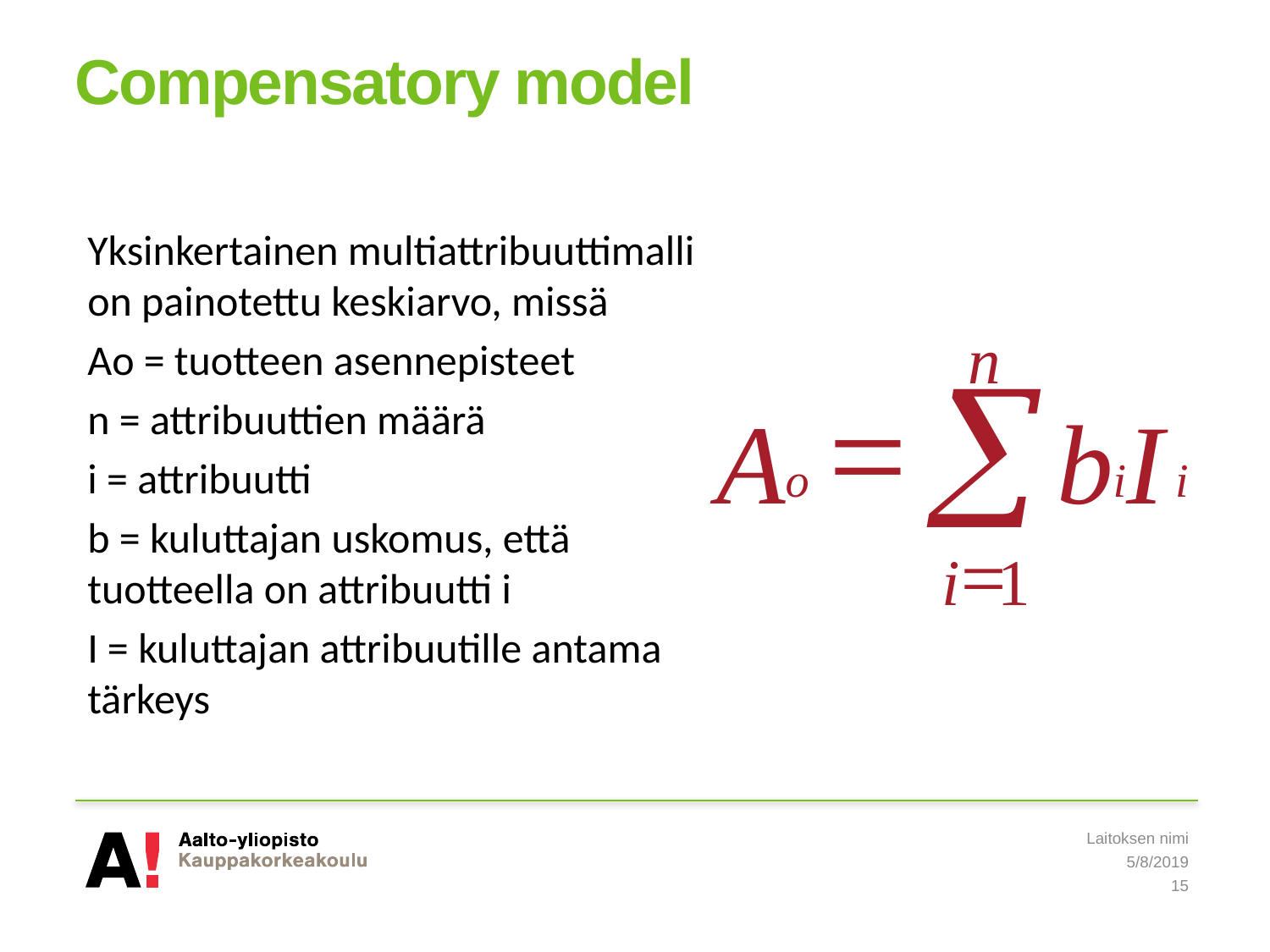

# Compensatory model
Yksinkertainen multiattribuuttimalli on painotettu keskiarvo, missä
Ao = tuotteen asennepisteet
n = attribuuttien määrä
i = attribuutti
b = kuluttajan uskomus, että tuotteella on attribuutti i
I = kuluttajan attribuutille antama tärkeys

n
∑
=
A
b
I
o
i
i
=
1
i
Laitoksen nimi
5/8/2019
15